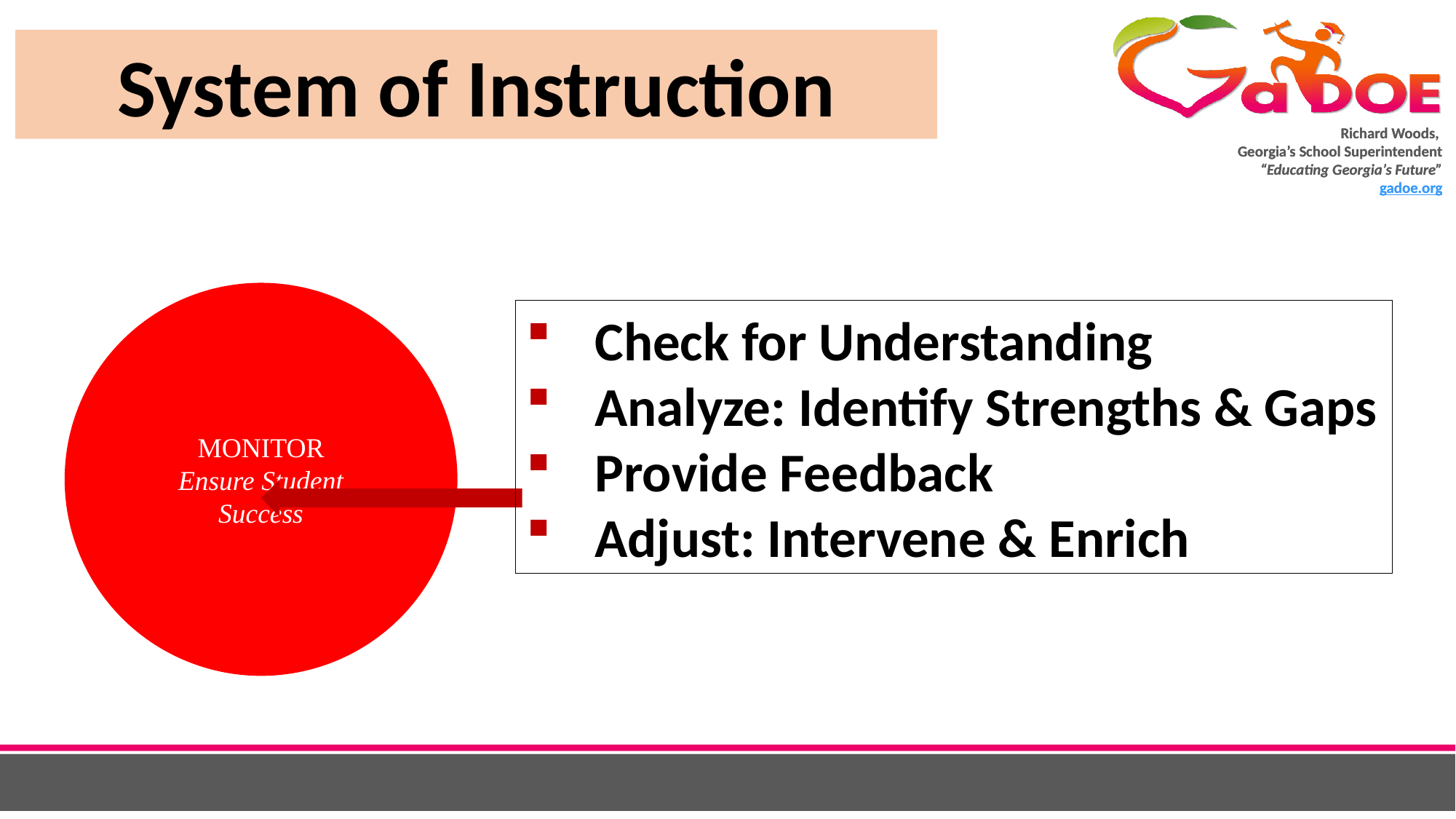

System of Instruction
MONITOR
Ensure Student Success
Check for Understanding
Analyze: Identify Strengths & Gaps
Provide Feedback
Adjust: Intervene & Enrich